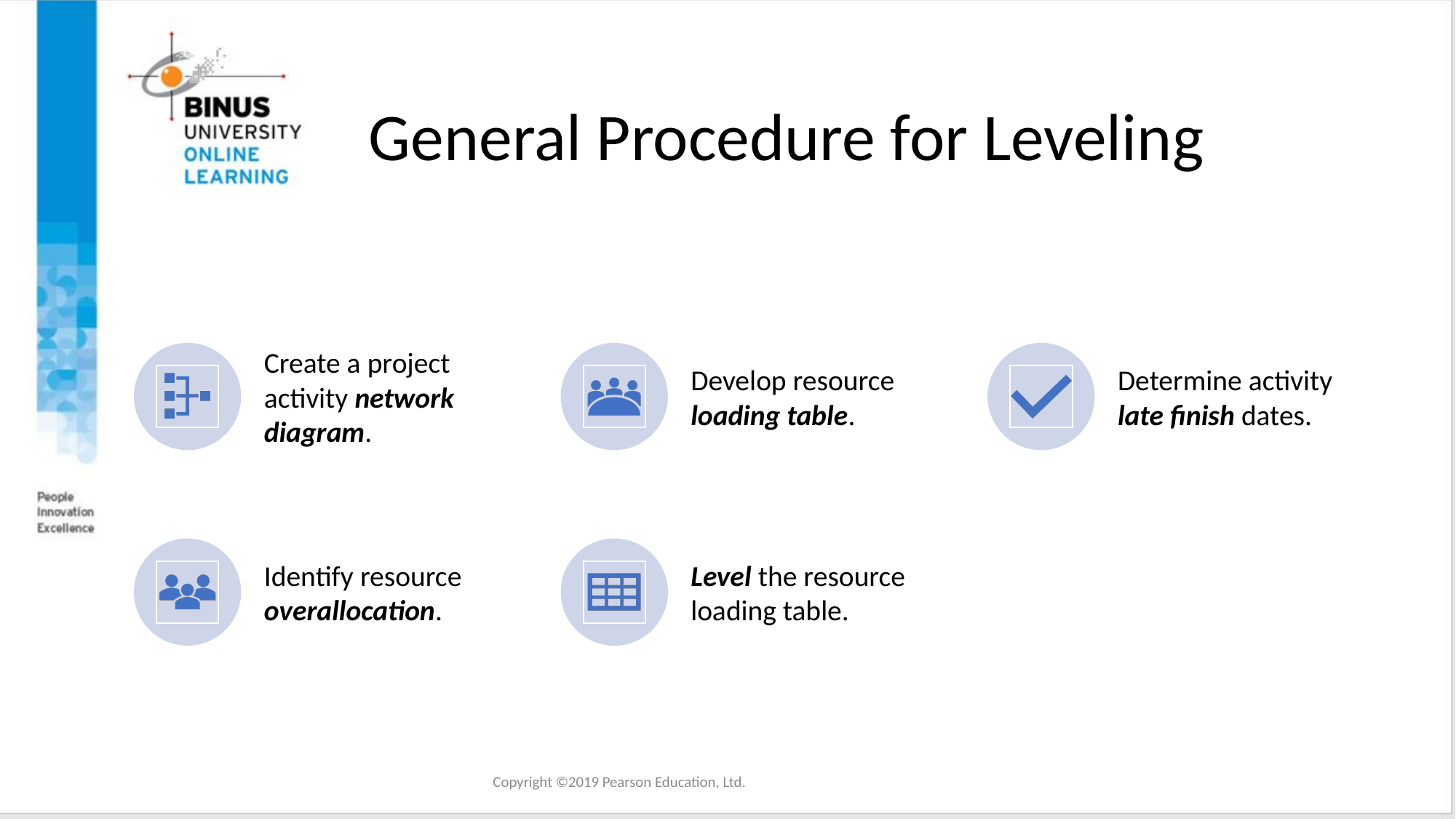

# General Procedure for Leveling
Create a project activity network diagram.
Develop resource loading table.
Determine activity late finish dates.
Identify resource overallocation.
Level the resource loading table.
Copyright ©2019 Pearson Education, Ltd.
Copyright ©2016 Pearson Education, Ltd.
14